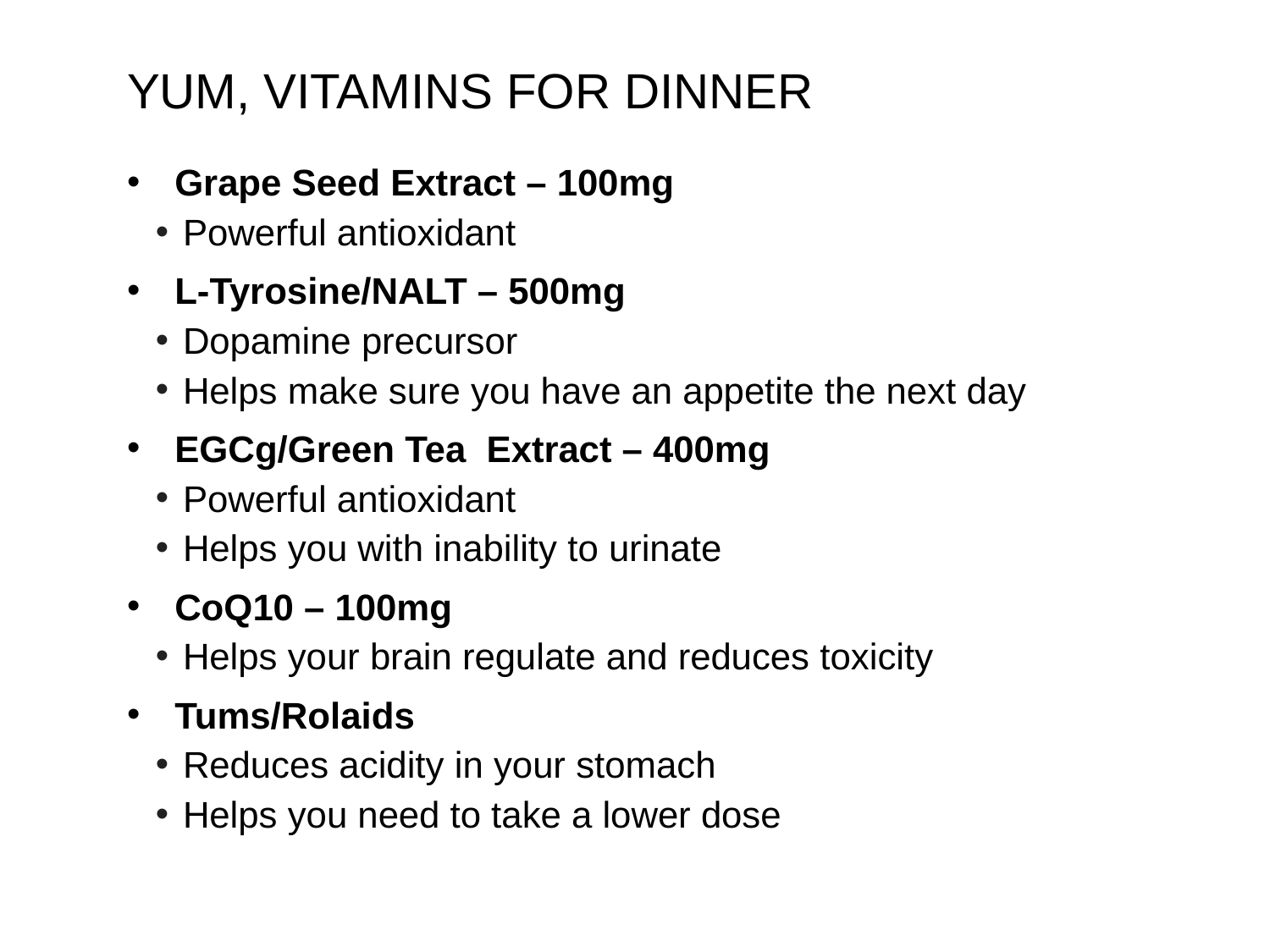

# YUM, VITAMINS FOR DINNER
Grape Seed Extract – 100mg
Powerful antioxidant
L-Tyrosine/NALT – 500mg
Dopamine precursor
Helps make sure you have an appetite the next day
EGCg/Green Tea  Extract – 400mg
Powerful antioxidant
Helps you with inability to urinate
CoQ10 – 100mg
Helps your brain regulate and reduces toxicity
Tums/Rolaids
Reduces acidity in your stomach
Helps you need to take a lower dose
15